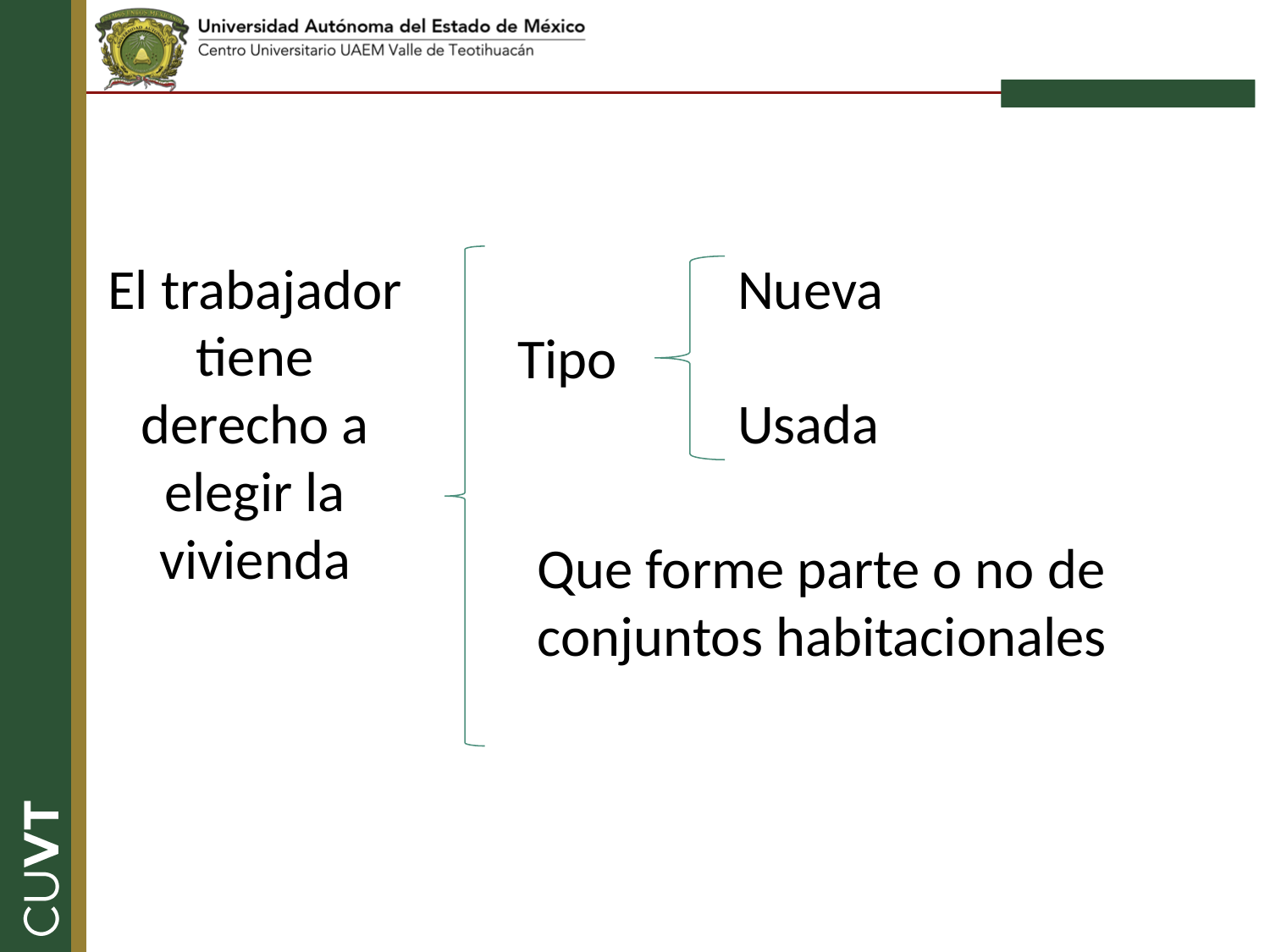

El trabajador tiene derecho a elegir la vivienda

Nueva

Usada

Tipo
Que forme parte o no de conjuntos habitacionales